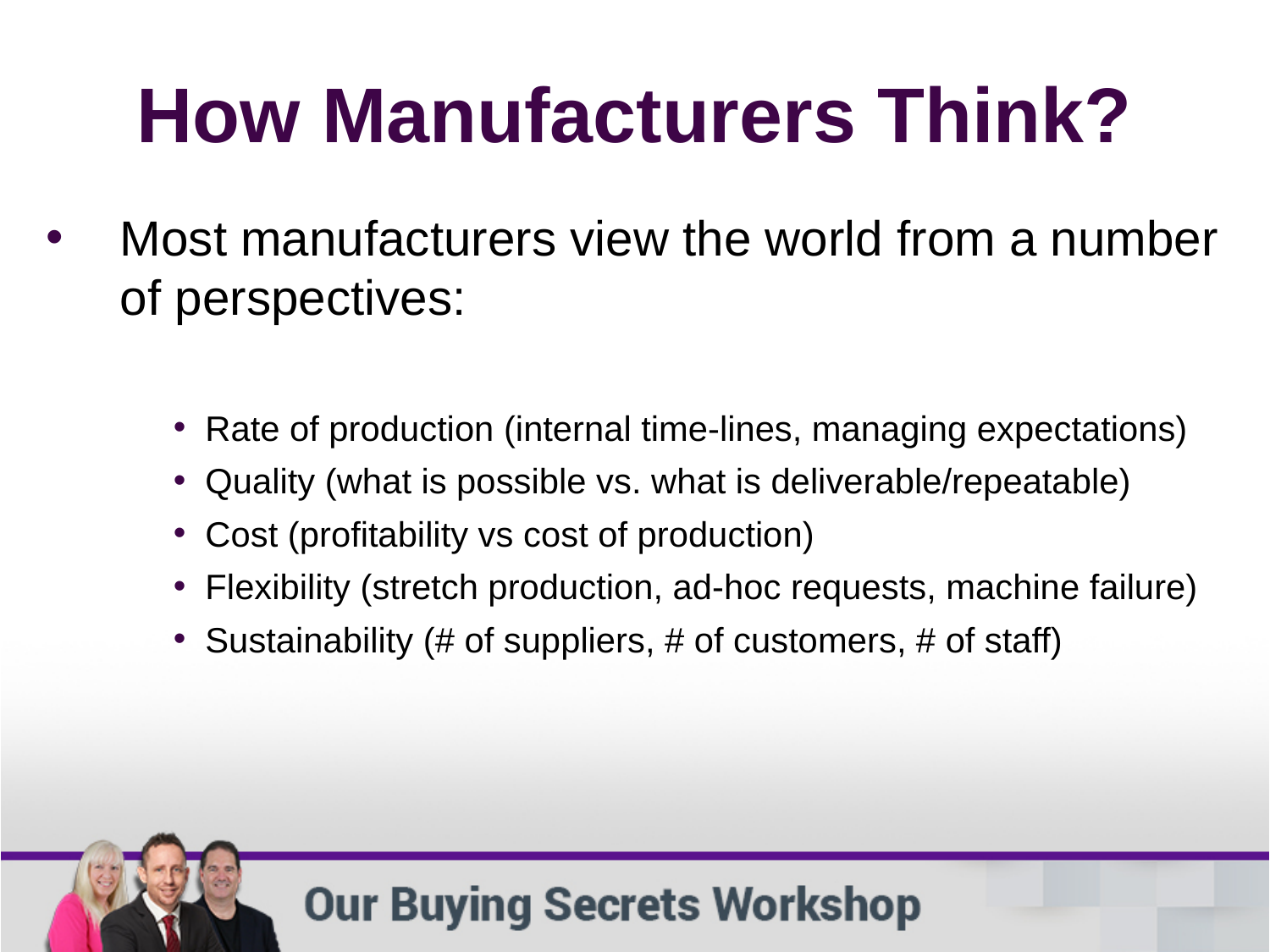

How Manufacturers Think?

Most manufacturers view the world from a number of perspectives:

Rate of production (internal time-lines, managing expectations)
Quality (what is possible vs. what is deliverable/repeatable)
Cost (profitability vs cost of production)
Flexibility (stretch production, ad-hoc requests, machine failure)
Sustainability (# of suppliers, # of customers, # of staff)